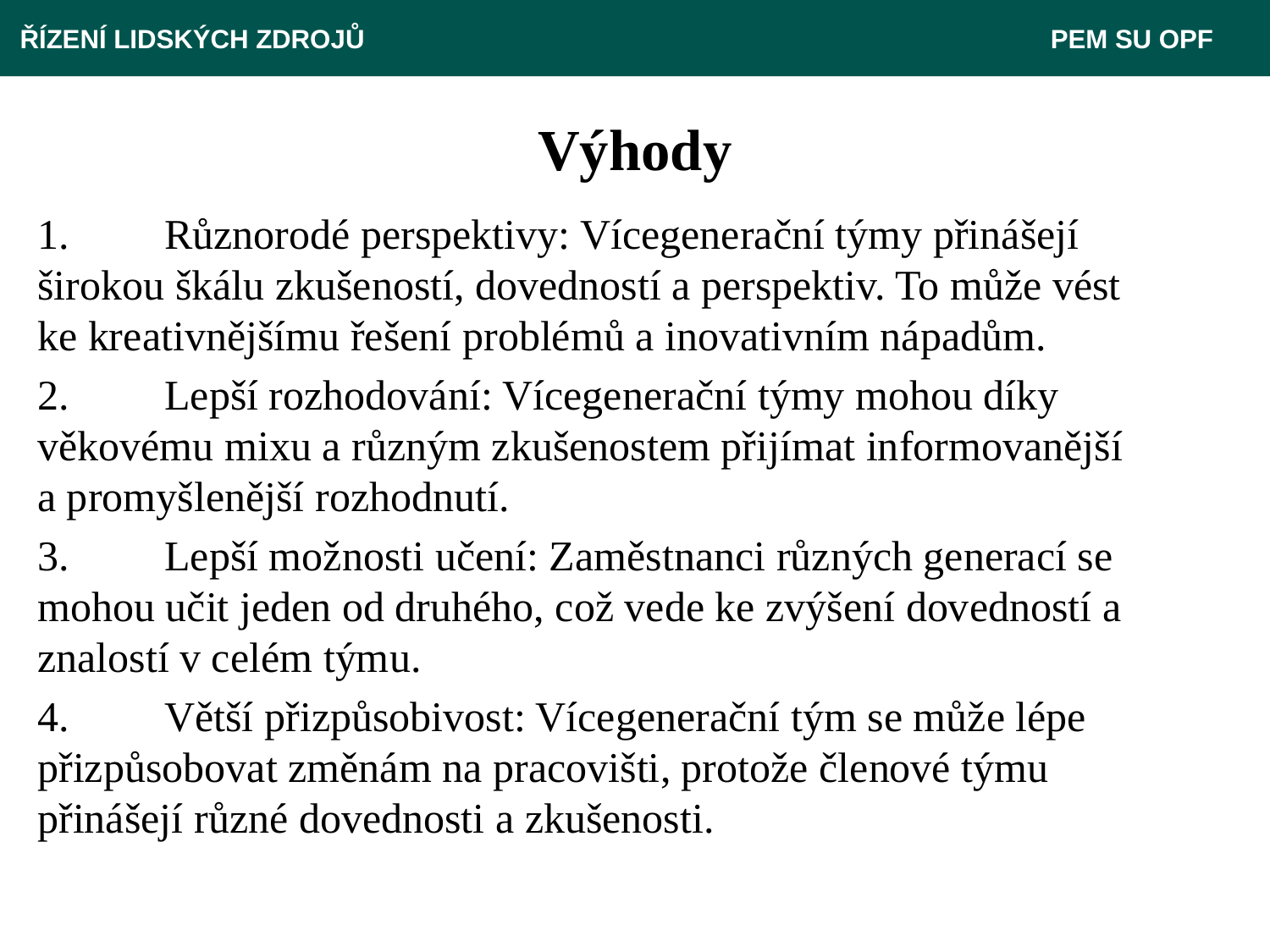

ŘÍZENÍ LIDSKÝCH ZDROJŮ     					   PEM SU OPF
# Výhody
1.	Různorodé perspektivy: Vícegenerační týmy přinášejí širokou škálu zkušeností, dovedností a perspektiv. To může vést ke kreativnějšímu řešení problémů a inovativním nápadům.
2.	Lepší rozhodování: Vícegenerační týmy mohou díky věkovému mixu a různým zkušenostem přijímat informovanější a promyšlenější rozhodnutí.
3.	Lepší možnosti učení: Zaměstnanci různých generací se mohou učit jeden od druhého, což vede ke zvýšení dovedností a znalostí v celém týmu.
4.	Větší přizpůsobivost: Vícegenerační tým se může lépe přizpůsobovat změnám na pracovišti, protože členové týmu přinášejí různé dovednosti a zkušenosti.